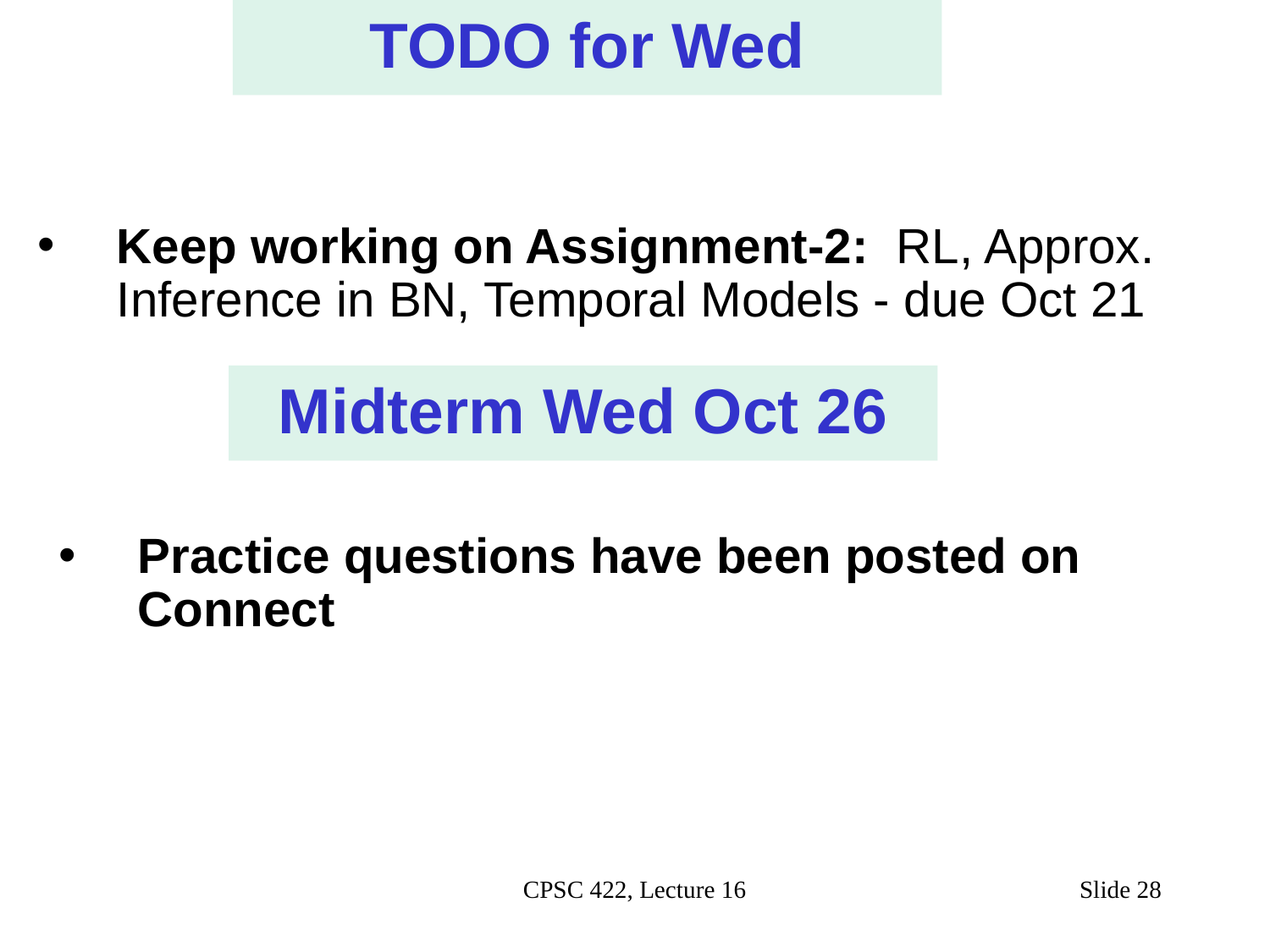

TODO for Wed

Keep working on Assignment-2:  RL, Approx. Inference in BN, Temporal Models - due Oct 21

Midterm Wed Oct 26

Practice questions have been posted on Connect

#
CPSC 422, Lecture 16
Slide 28